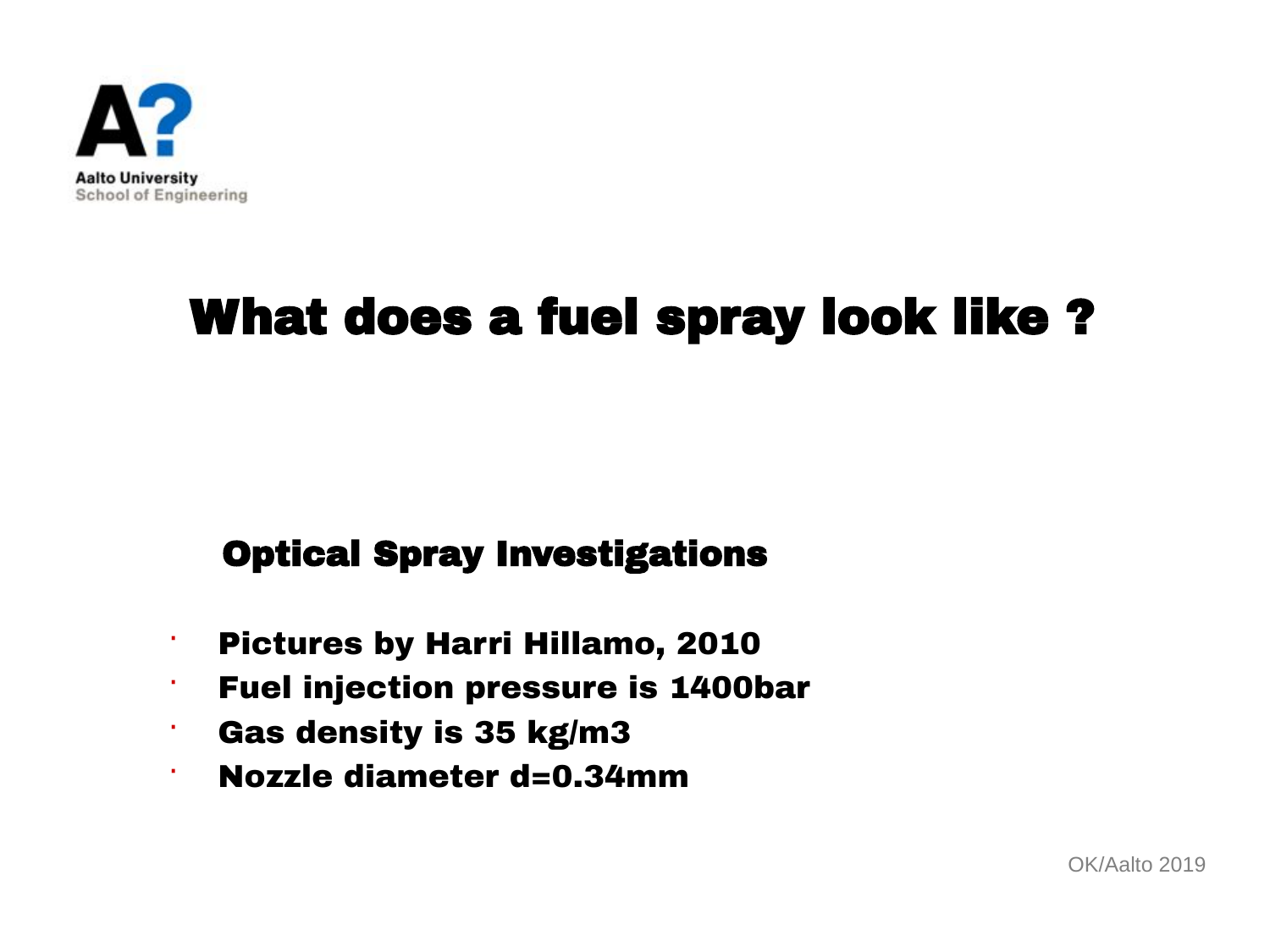

What does a fuel spray look like ?
# Optical Spray Investigations
Pictures by Harri Hillamo, 2010
Fuel injection pressure is 1400bar
Gas density is 35 kg/m3
Nozzle diameter d=0.34mm
OK/Aalto 2019